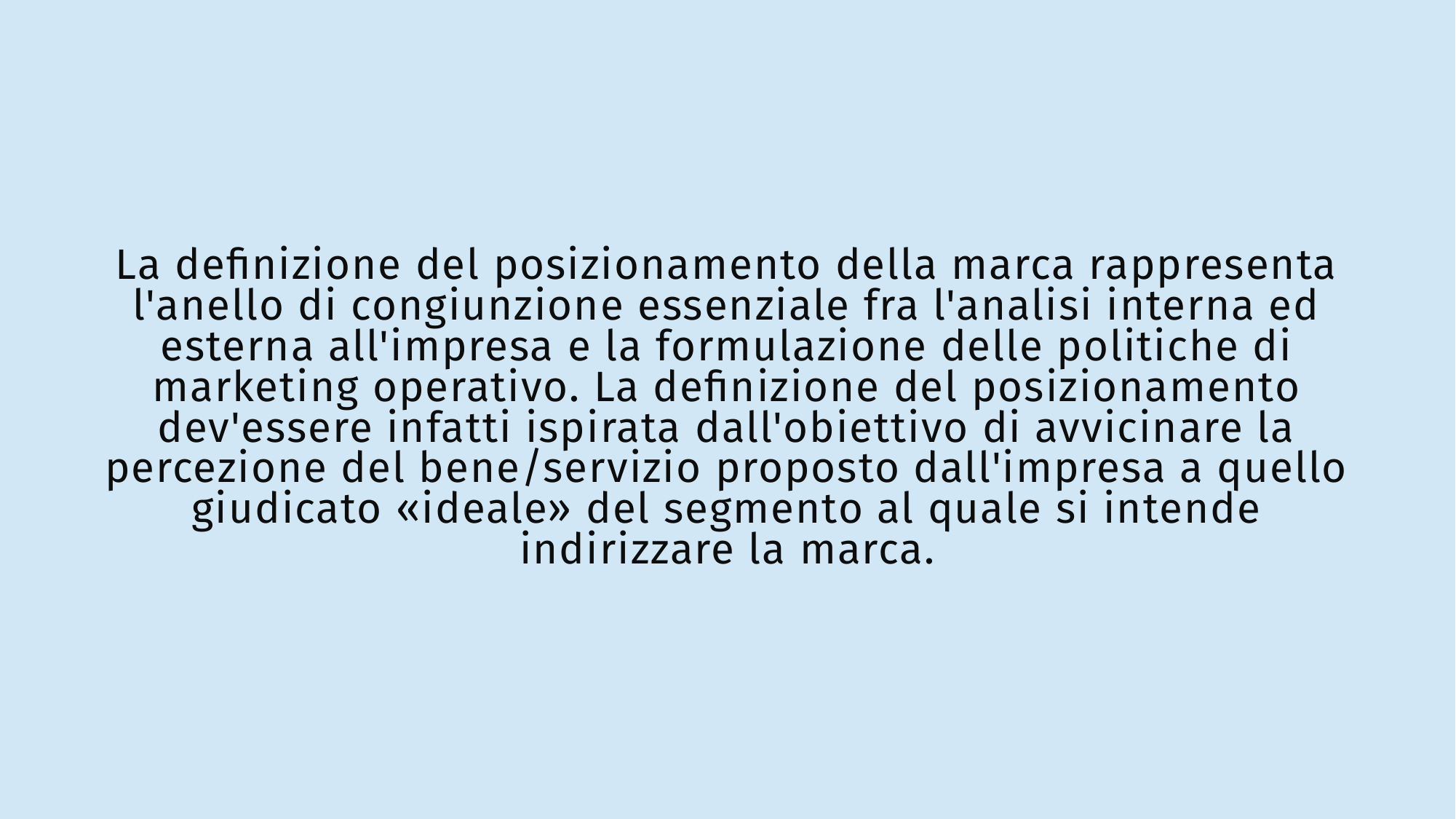

# La definizione del posizionamento della marca rappresenta l'anello di congiunzione essenziale fra l'analisi interna ed esterna all'impresa e la formulazione delle politiche di marketing operativo. La definizione del posizionamento dev'essere infatti ispirata dall'obiettivo di avvicinare la percezione del bene/servizio proposto dall'impresa a quello giudicato «ideale» del segmento al quale si intende indirizzare la marca.